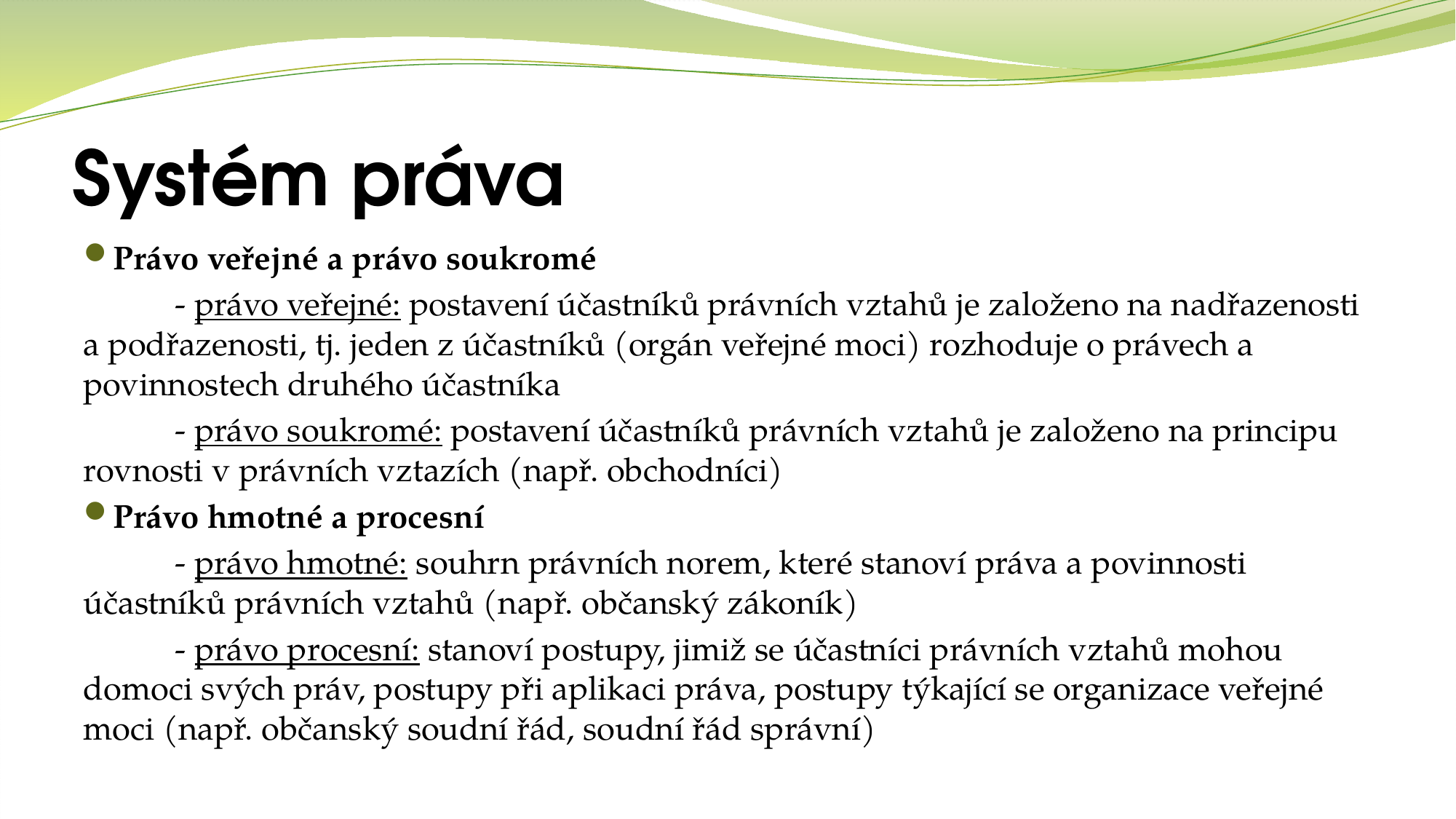

# Systém práva
Právo veřejné a právo soukromé
	- právo veřejné: postavení účastníků právních vztahů je založeno na nadřazenosti a podřazenosti, tj. jeden z účastníků (orgán veřejné moci) rozhoduje o právech a povinnostech druhého účastníka
	- právo soukromé: postavení účastníků právních vztahů je založeno na principu rovnosti v právních vztazích (např. obchodníci)
Právo hmotné a procesní
	- právo hmotné: souhrn právních norem, které stanoví práva a povinnosti účastníků právních vztahů (např. občanský zákoník)
	- právo procesní: stanoví postupy, jimiž se účastníci právních vztahů mohou domoci svých práv, postupy při aplikaci práva, postupy týkající se organizace veřejné moci (např. občanský soudní řád, soudní řád správní)